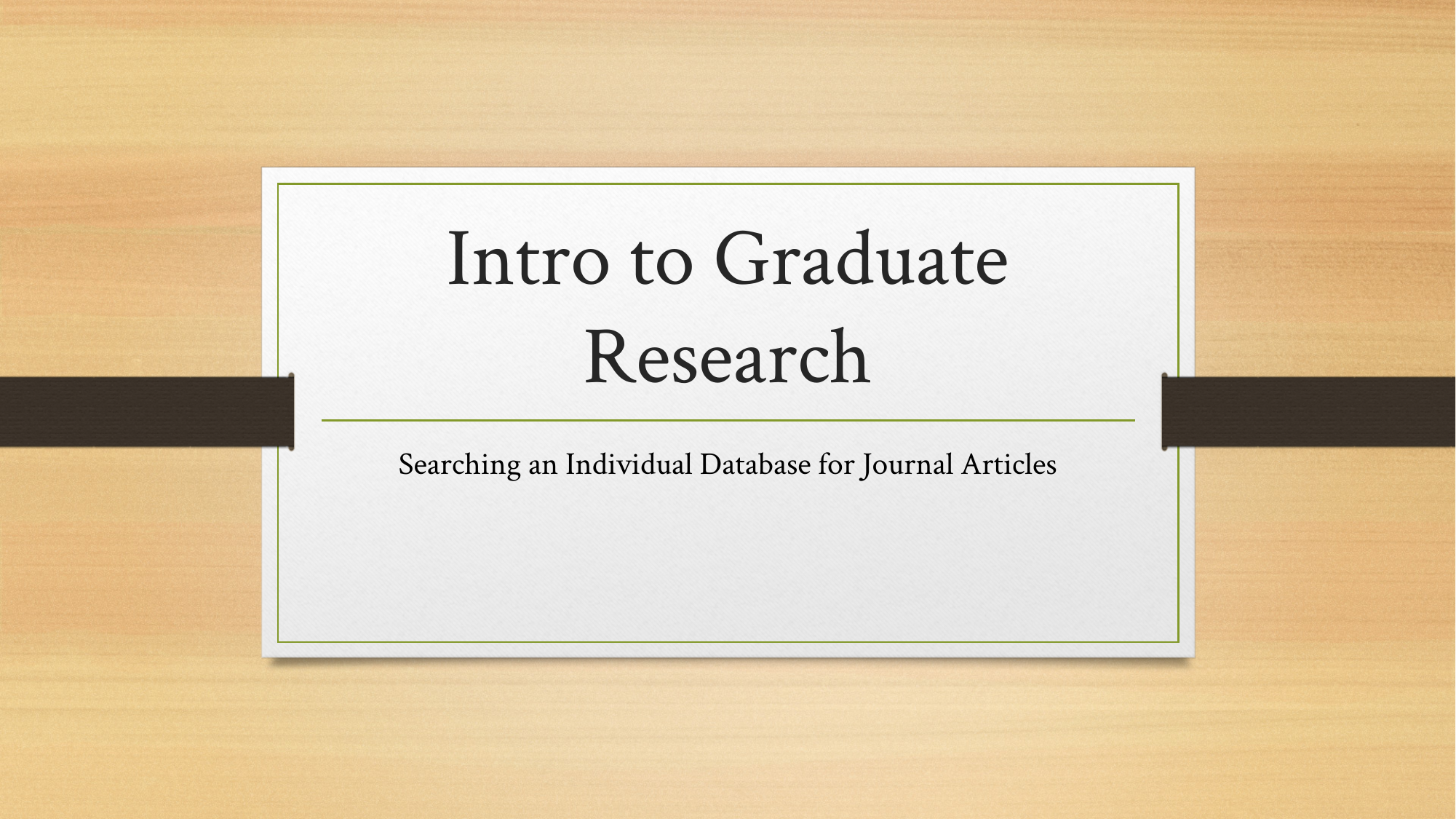

# Intro to Graduate Research
Searching an Individual Database for Journal Articles